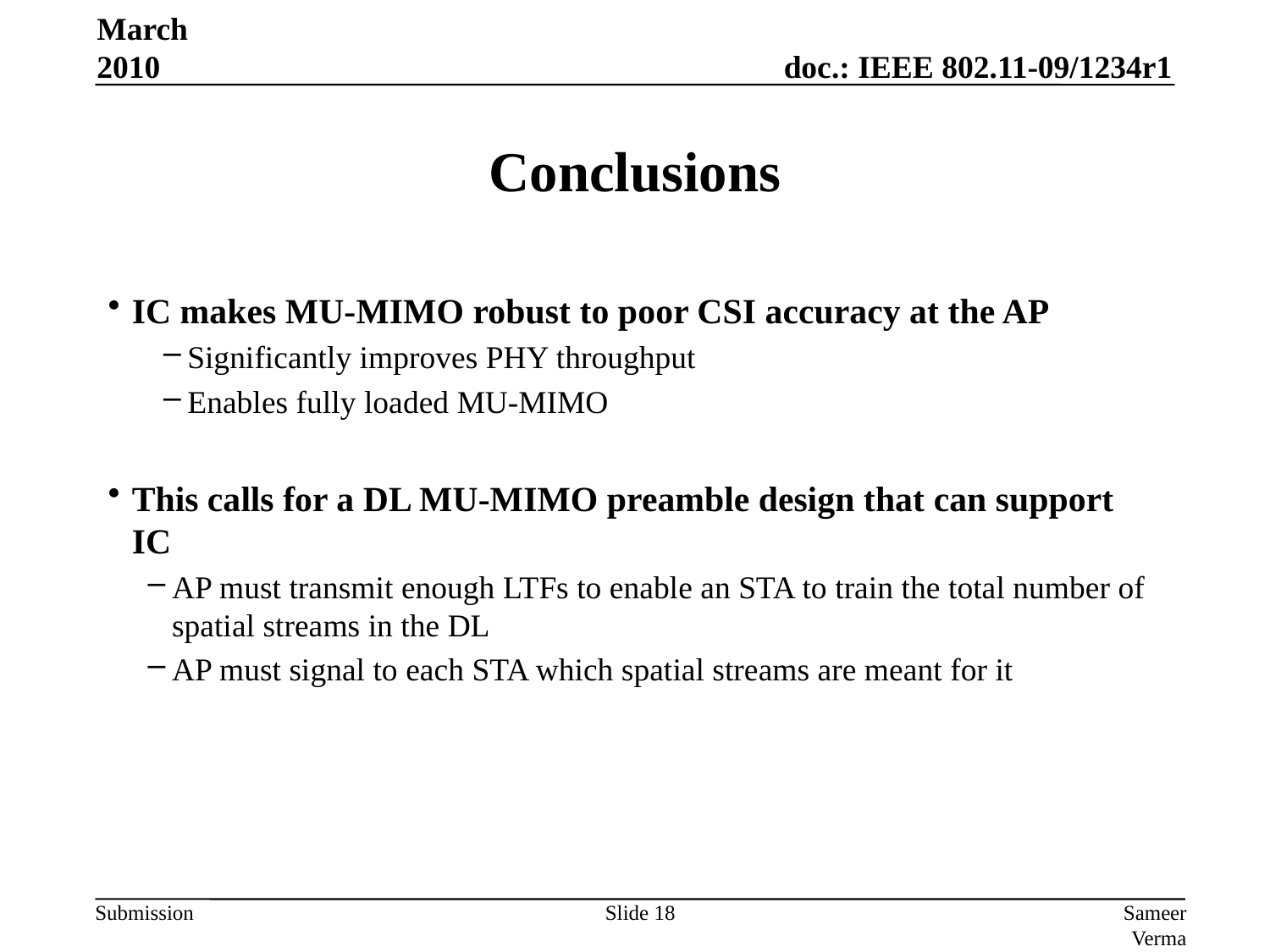

Conclusions
March 2010

IC makes MU-MIMO robust to poor CSI accuracy at the AP
Significantly improves PHY throughput
Enables fully loaded MU-MIMO

This calls for a DL MU-MIMO preamble design that can support IC
AP must transmit enough LTFs to enable an STA to train the total number of spatial streams in the DL
AP must signal to each STA which spatial streams are meant for it
Slide 18
Sameer Vermani, Qualcomm